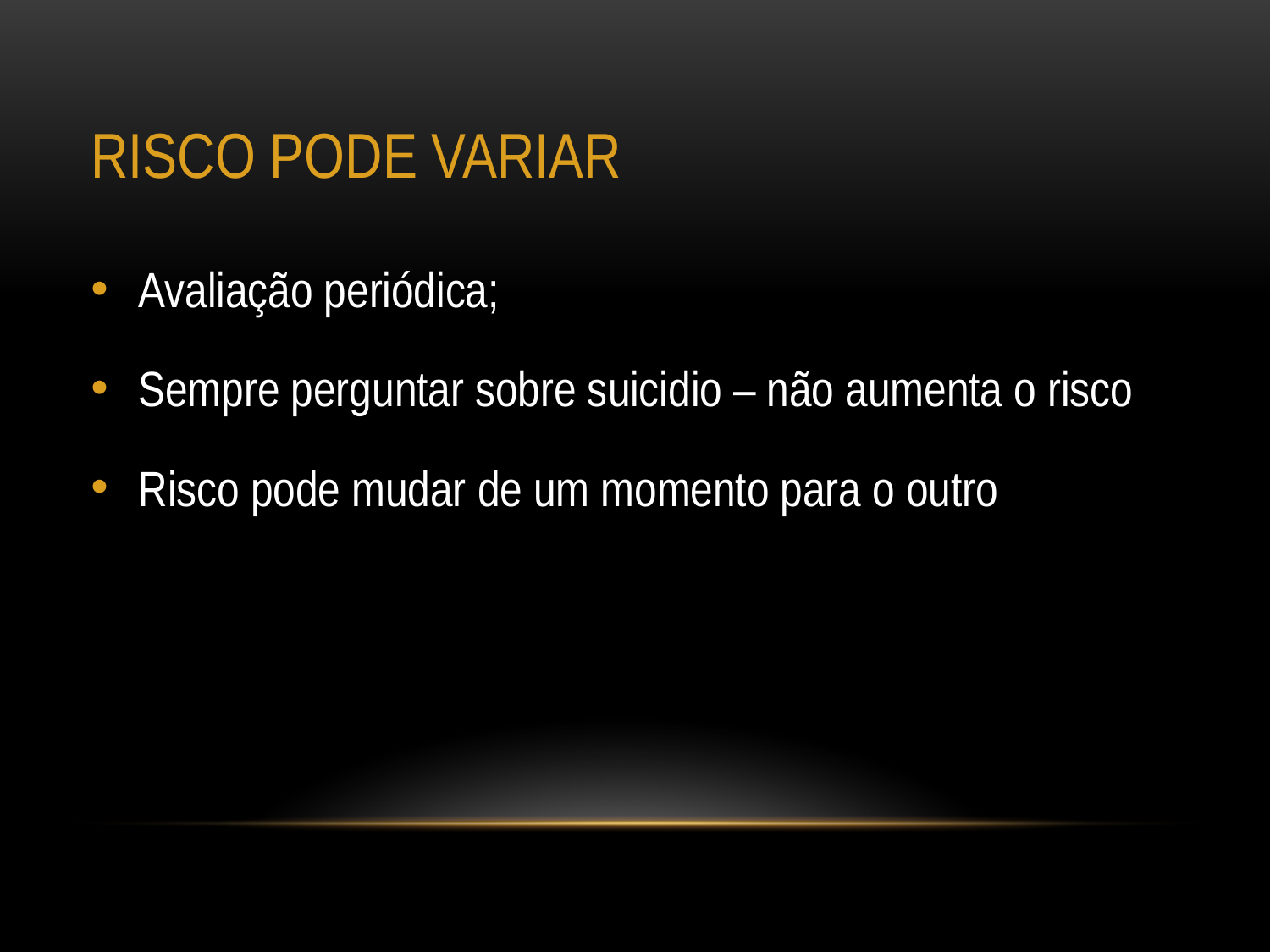

# RISCO PODE VARIAR
Avaliação periódica;
Sempre perguntar sobre suicidio – não aumenta o risco
Risco pode mudar de um momento para o outro